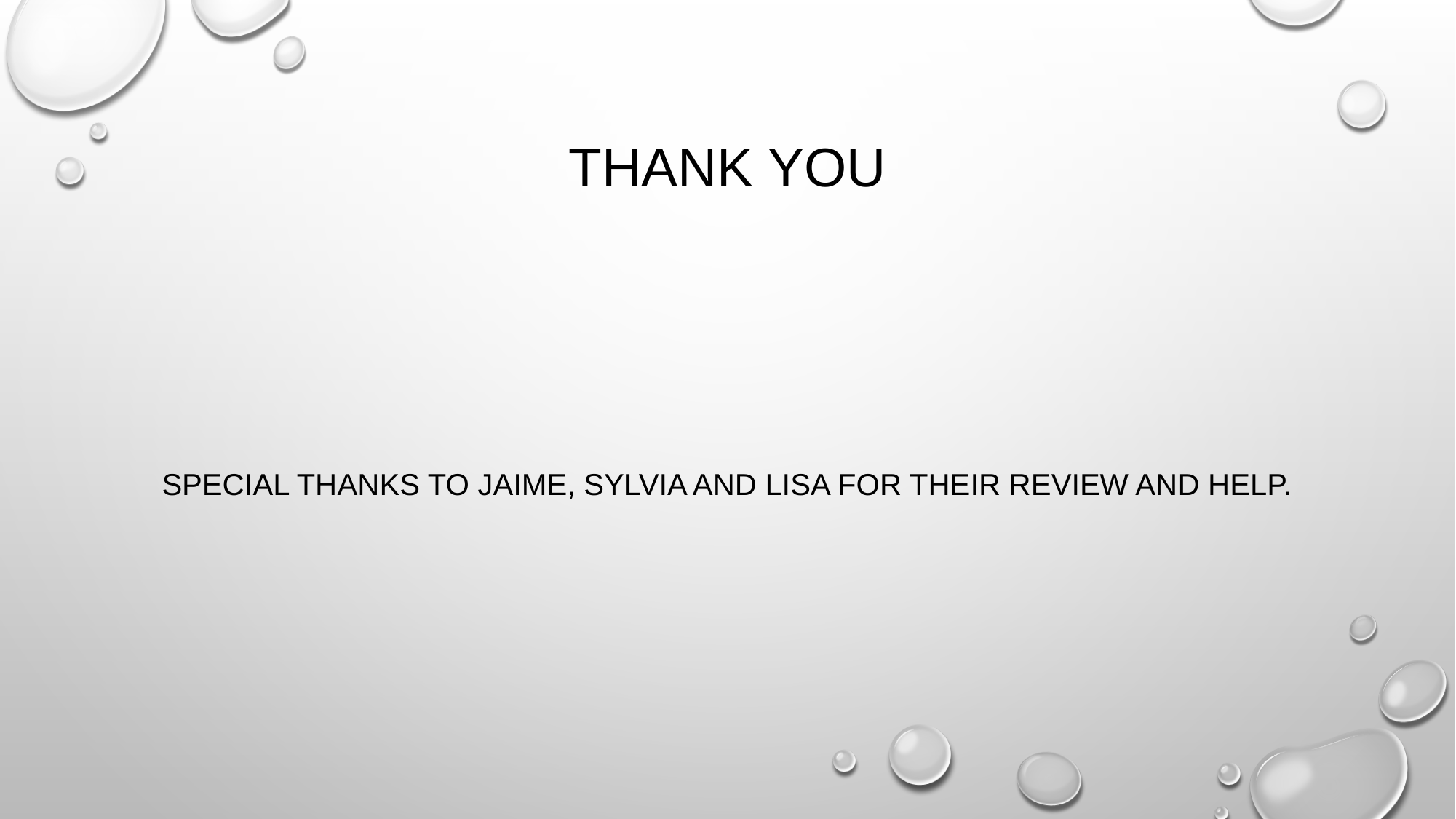

# Thank you

     Special thanks to Jaime, Sylvia and Lisa for their review and help.